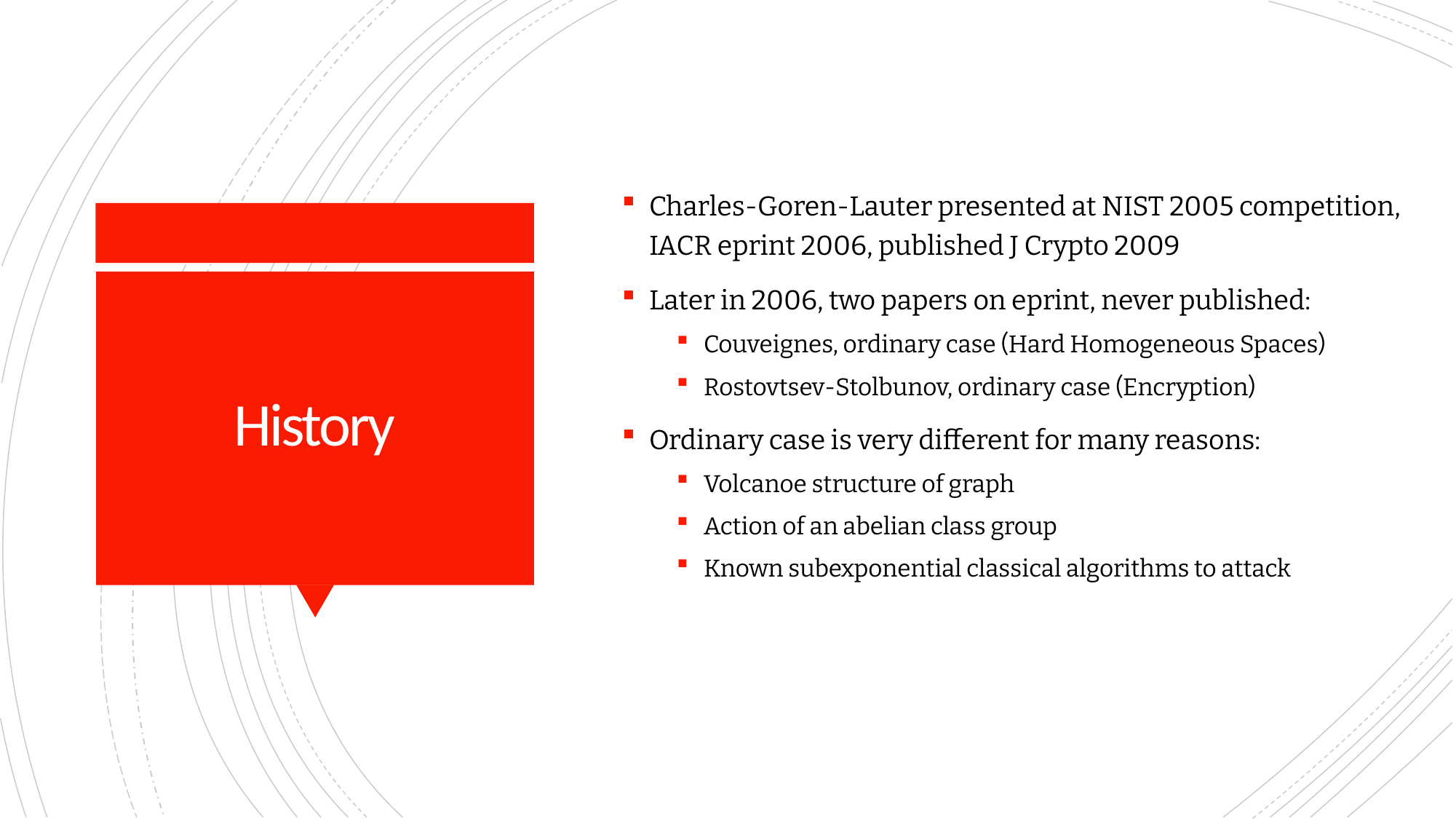

Charles-Goren-Lauter presented at NIST 2005 competition,  	IACR eprint 2006, published J Crypto 2009
Later in 2006, two papers on eprint, never published:
Couveignes, ordinary case (Hard Homogeneous Spaces)
Rostovtsev-Stolbunov, ordinary case (Encryption)
Ordinary case is very different for many reasons:
Volcanoe structure of graph
Action of an abelian class group
Known subexponential classical algorithms to attack

# History